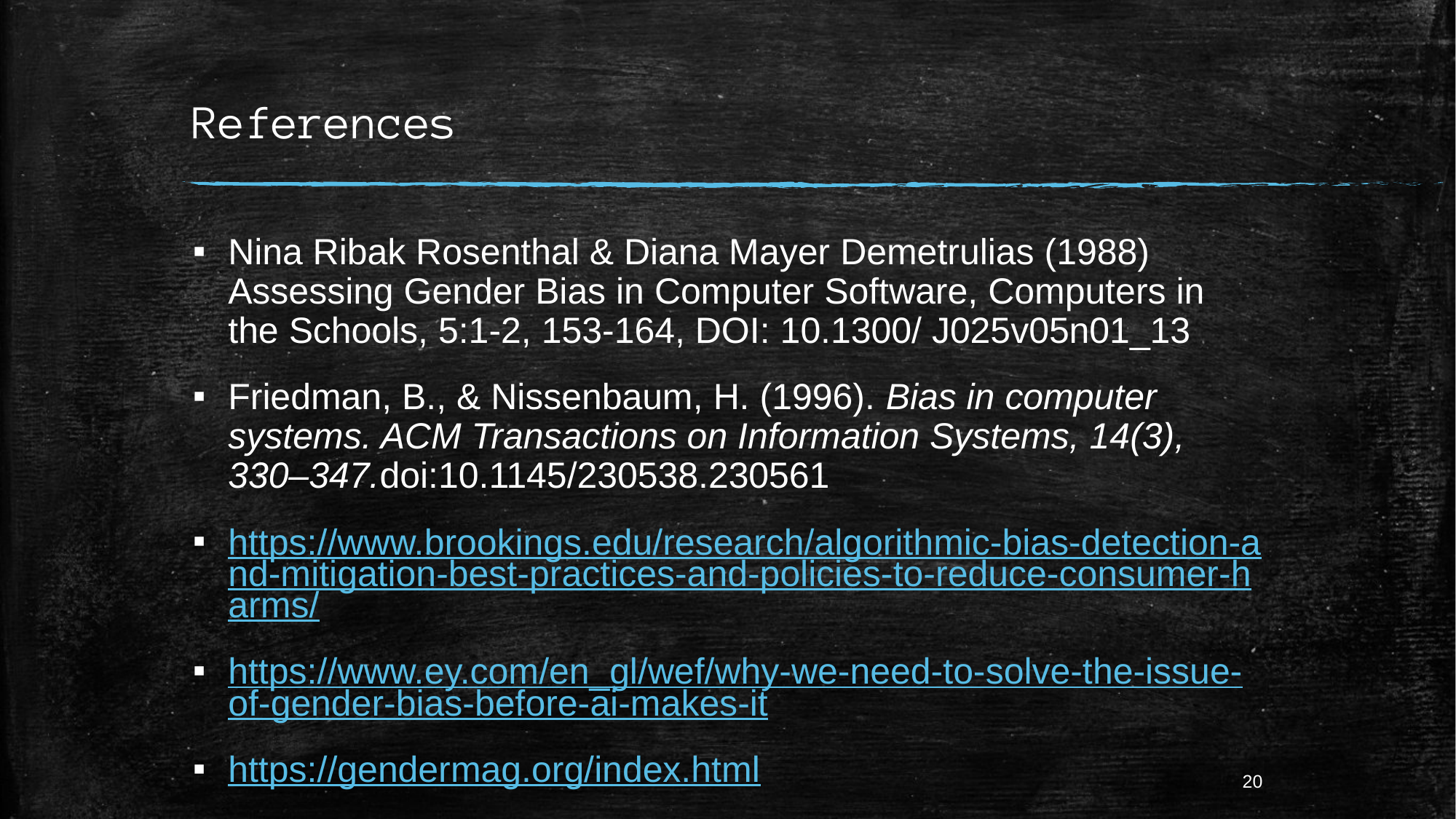

# References
Nina Ribak Rosenthal & Diana Mayer Demetrulias (1988) Assessing Gender Bias in Computer Software, Computers in the Schools, 5:1-2, 153-164, DOI: 10.1300/ J025v05n01_13
Friedman, B., & Nissenbaum, H. (1996). Bias in computer systems. ACM Transactions on Information Systems, 14(3), 330–347.doi:10.1145/230538.230561
https://www.brookings.edu/research/algorithmic-bias-detection-and-mitigation-best-practices-and-policies-to-reduce-consumer-harms/
https://www.ey.com/en_gl/wef/why-we-need-to-solve-the-issue-of-gender-bias-before-ai-makes-it
https://gendermag.org/index.html

20